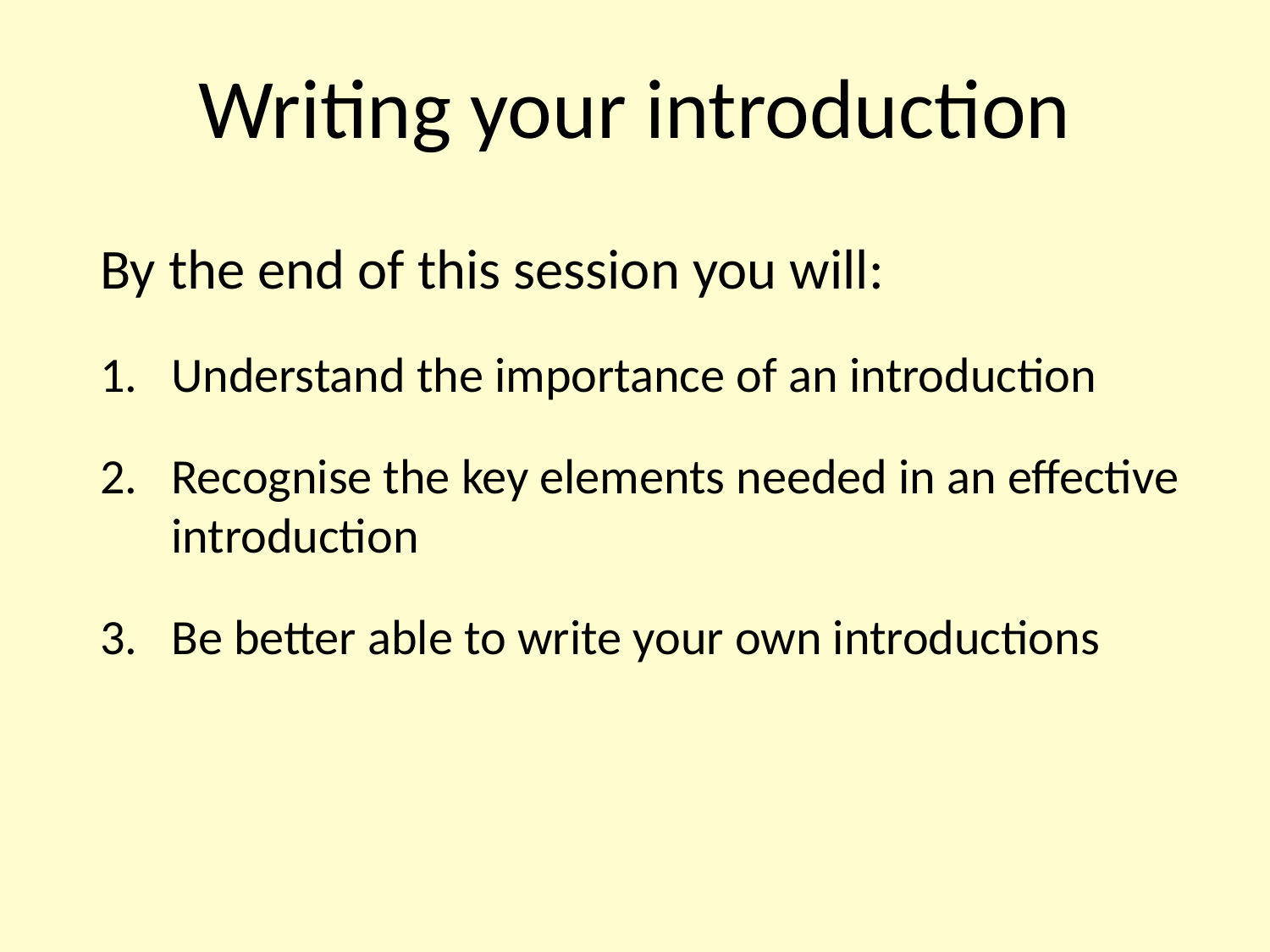

# Writing your introduction
By the end of this session you will:
Understand the importance of an introduction
Recognise the key elements needed in an effective introduction
Be better able to write your own introductions